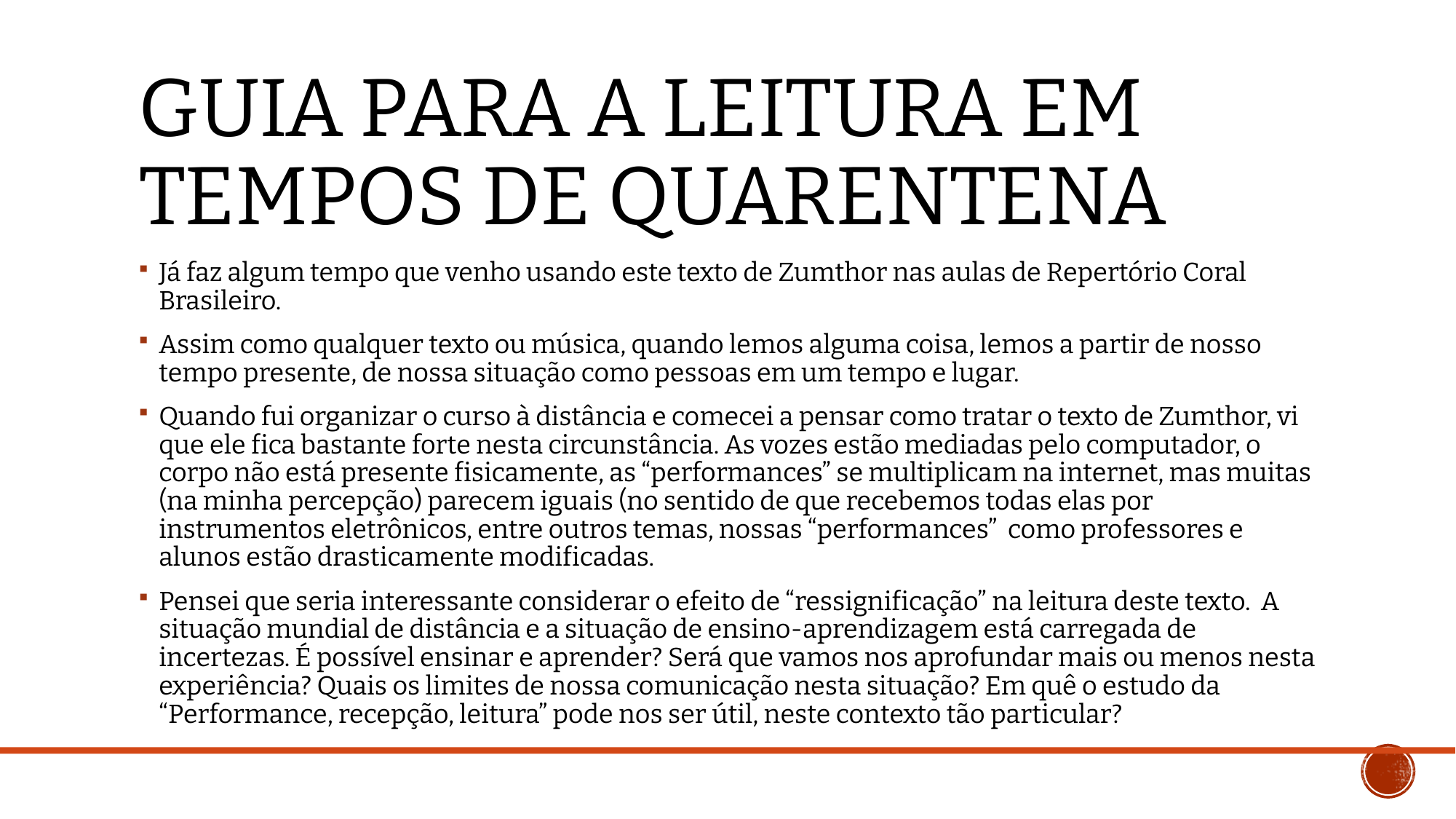

# Guia para a leitura em tempos de quarentena
Já faz algum tempo que venho usando este texto de Zumthor nas aulas de Repertório Coral Brasileiro.
Assim como qualquer texto ou música, quando lemos alguma coisa, lemos a partir de nosso tempo presente, de nossa situação como pessoas em um tempo e lugar.
Quando fui organizar o curso à distância e comecei a pensar como tratar o texto de Zumthor, vi que ele fica bastante forte nesta circunstância. As vozes estão mediadas pelo computador, o corpo não está presente fisicamente, as “performances” se multiplicam na internet, mas muitas (na minha percepção) parecem iguais (no sentido de que recebemos todas elas por instrumentos eletrônicos, entre outros temas, nossas “performances”  como professores e alunos estão drasticamente modificadas.
Pensei que seria interessante considerar o efeito de “ressignificação” na leitura deste texto.  A situação mundial de distância e a situação de ensino-aprendizagem está carregada de incertezas. É possível ensinar e aprender? Será que vamos nos aprofundar mais ou menos nesta experiência? Quais os limites de nossa comunicação nesta situação? Em quê o estudo da “Performance, recepção, leitura” pode nos ser útil, neste contexto tão particular?